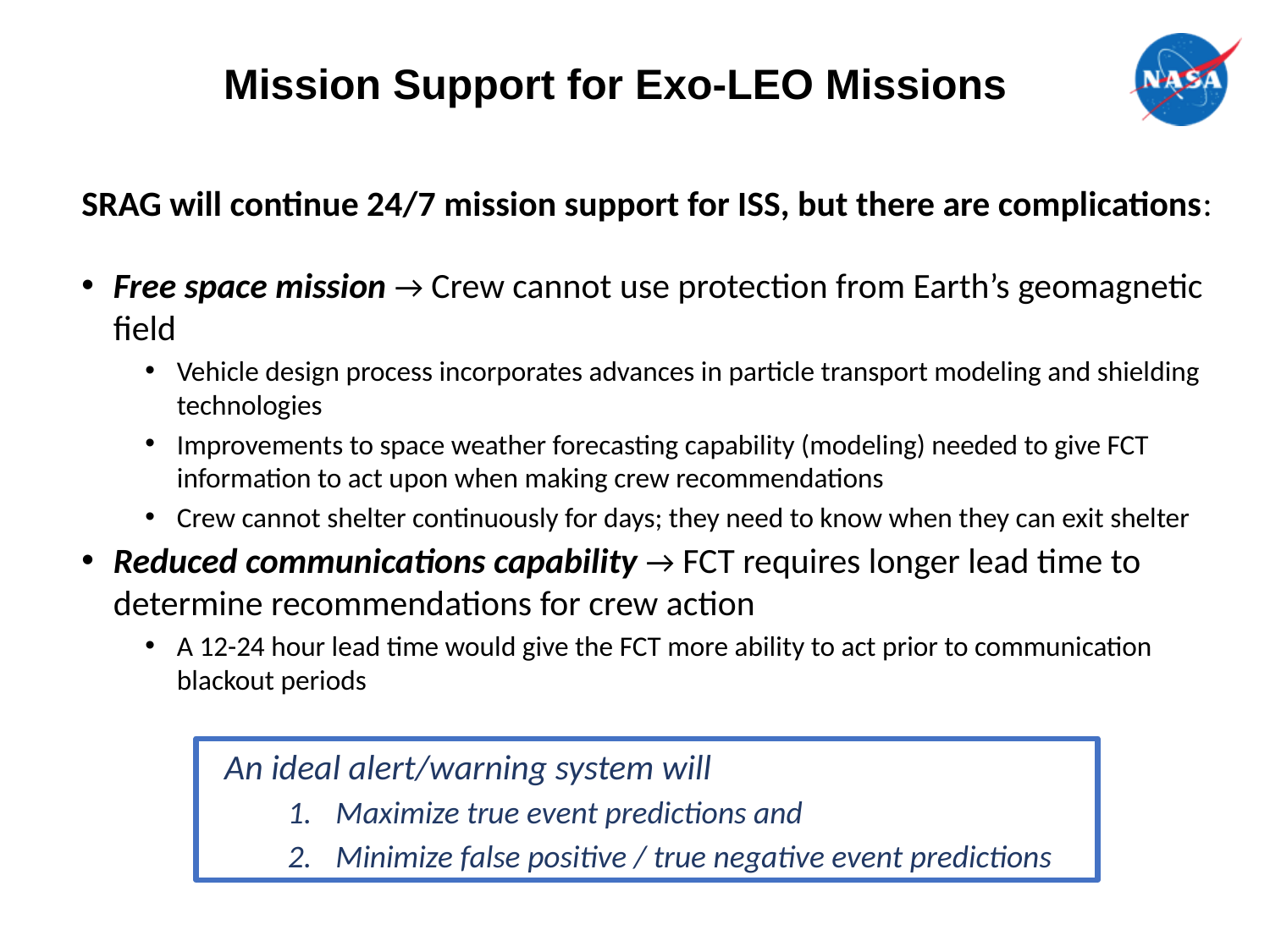

# Mission Support for Exo-LEO Missions
SRAG will continue 24/7 mission support for ISS, but there are complications:

Free space mission → Crew cannot use protection from Earth’s geomagnetic field
Vehicle design process incorporates advances in particle transport modeling and shielding technologies
Improvements to space weather forecasting capability (modeling) needed to give FCT information to act upon when making crew recommendations
Crew cannot shelter continuously for days; they need to know when they can exit shelter
Reduced communications capability → FCT requires longer lead time to determine recommendations for crew action
A 12-24 hour lead time would give the FCT more ability to act prior to communication blackout periods

An ideal alert/warning system will
Maximize true event predictions and
Minimize false positive / true negative event predictions